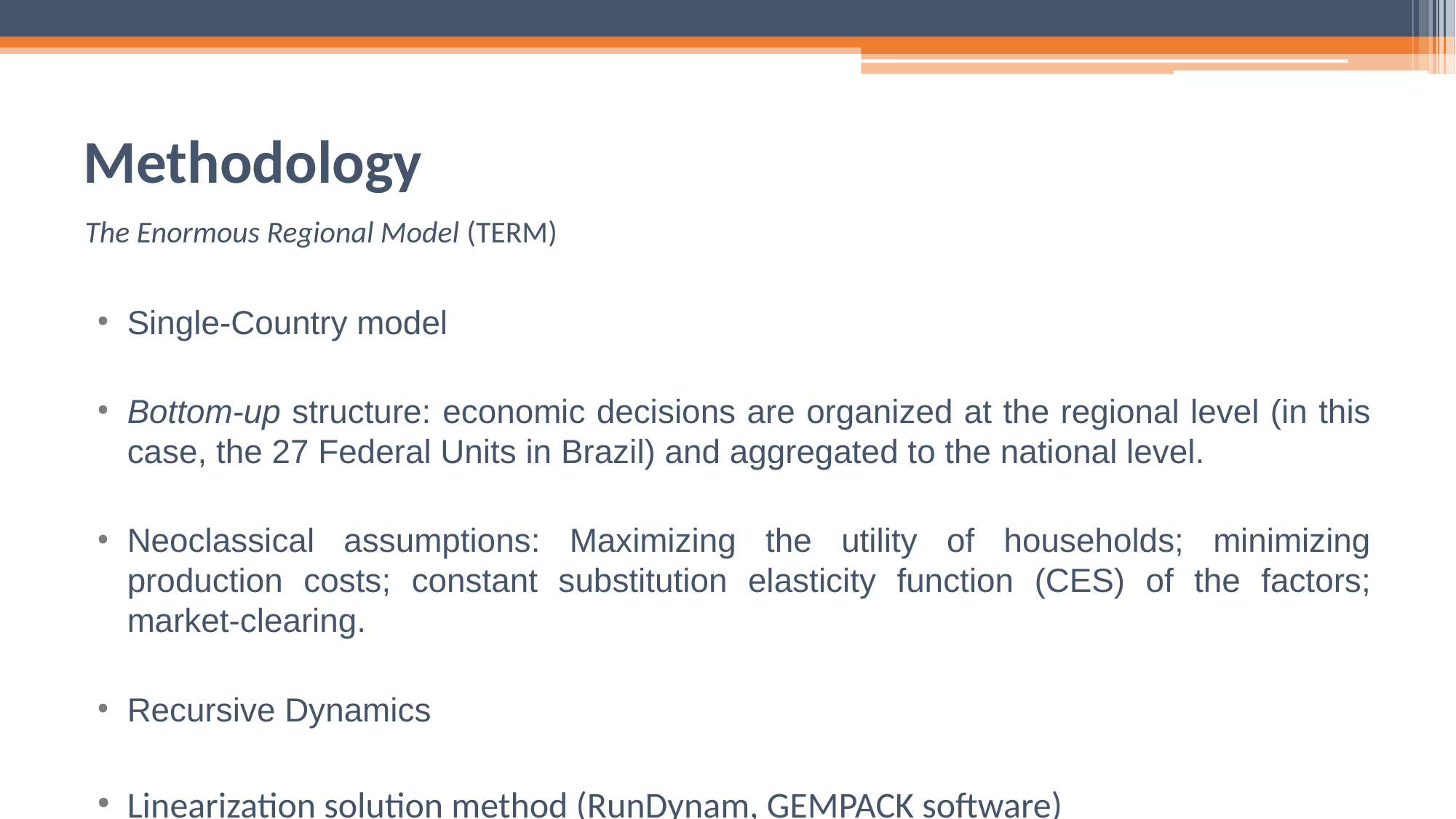

# Methodology
The Enormous Regional Model (TERM)

Single-Country model

Bottom-up structure: economic decisions are organized at the regional level (in this case, the 27 Federal Units in Brazil) and aggregated to the national level.

Neoclassical assumptions: Maximizing the utility of households; minimizing production costs; constant substitution elasticity function (CES) of the factors; market-clearing.

Recursive Dynamics

Linearization solution method (RunDynam, GEMPACK software)